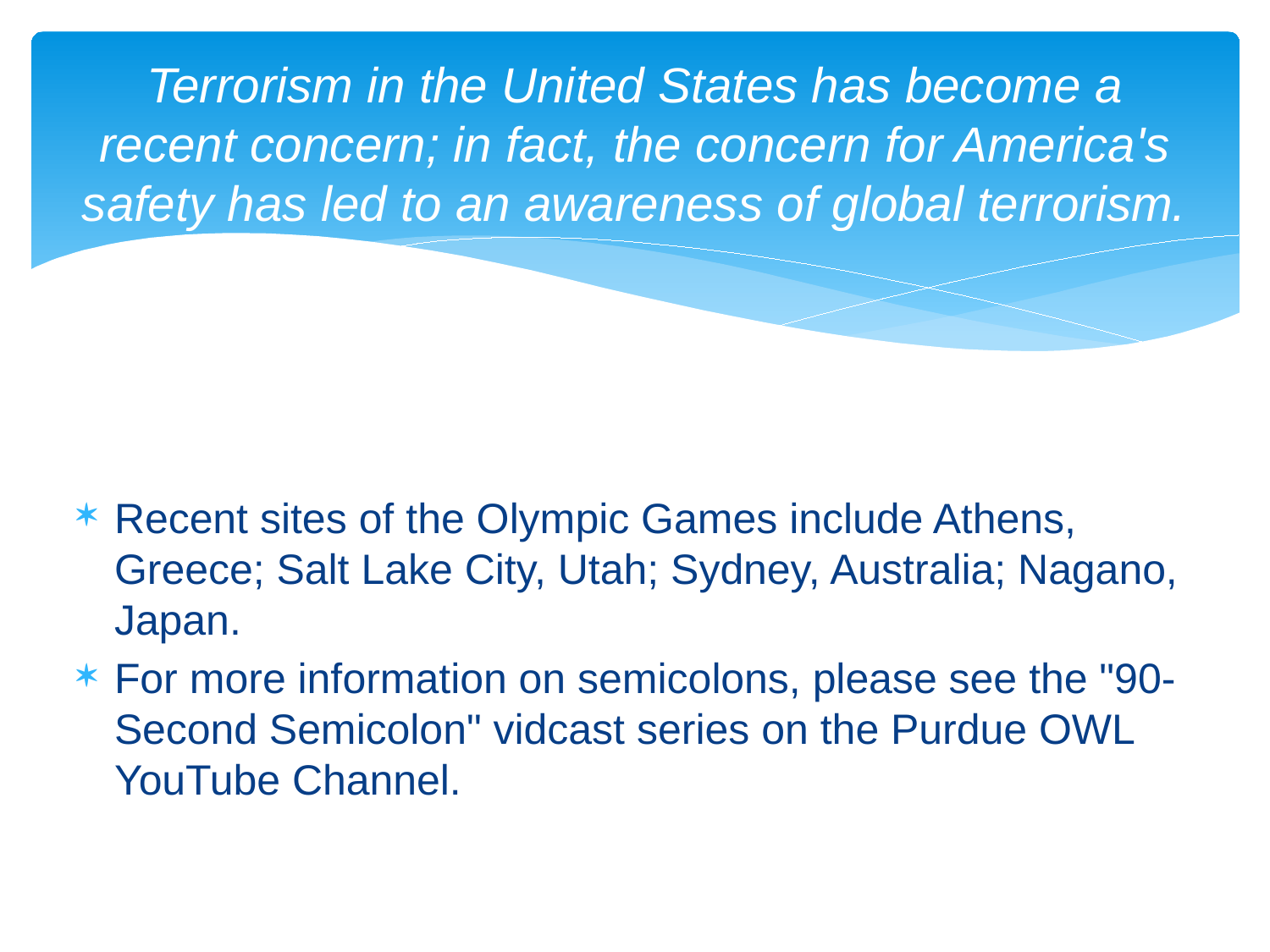

# Terrorism in the United States has become a recent concern; in fact, the concern for America's safety has led to an awareness of global terrorism.

Recent sites of the Olympic Games include Athens, Greece; Salt Lake City, Utah; Sydney, Australia; Nagano, Japan.
For more information on semicolons, please see the "90-Second Semicolon" vidcast series on the Purdue OWL YouTube Channel.